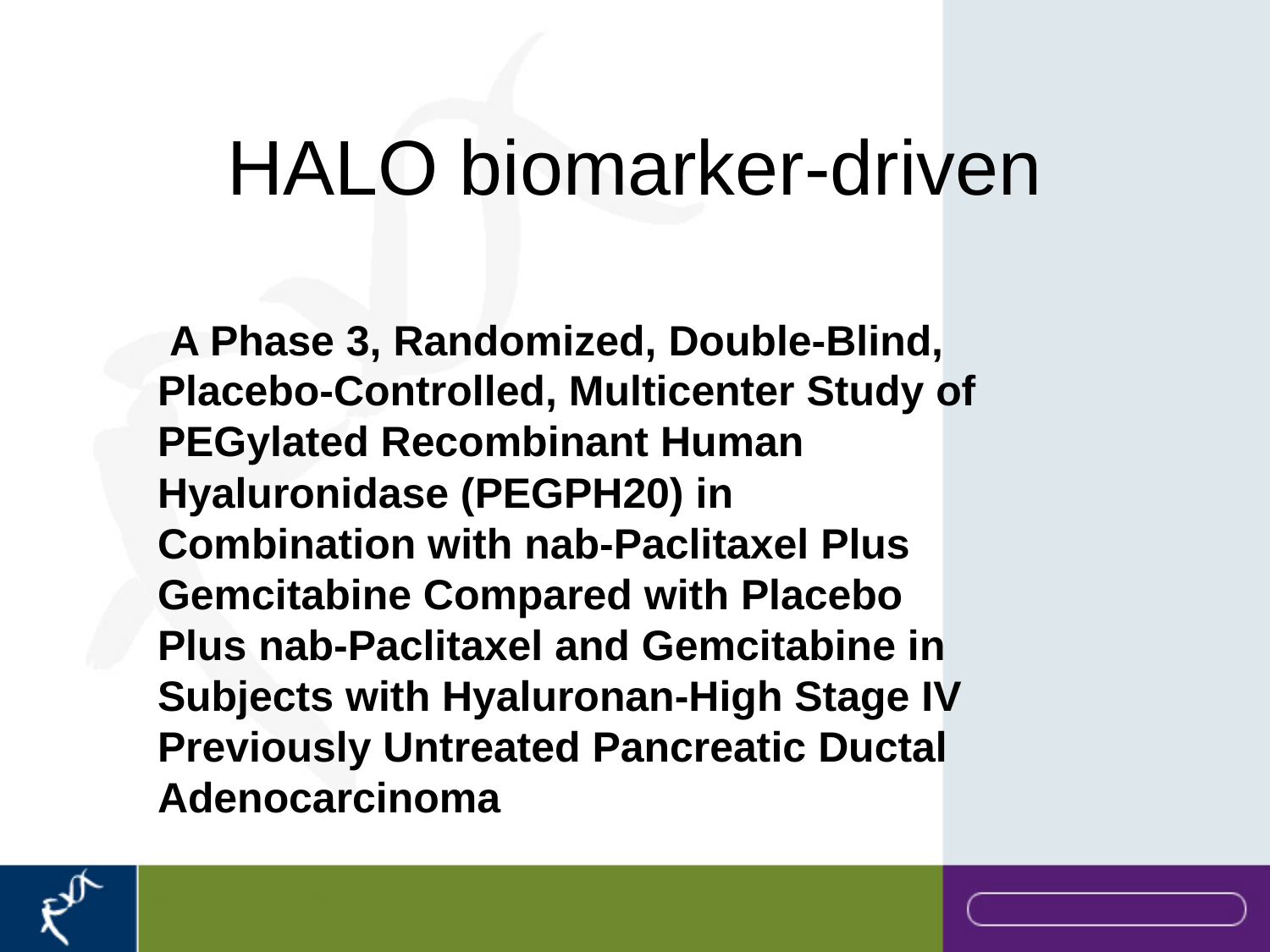

# HALO biomarker-driven

 A Phase 3, Randomized, Double-Blind, Placebo-Controlled, Multicenter Study of PEGylated Recombinant Human Hyaluronidase (PEGPH20) in Combination with nab-Paclitaxel Plus Gemcitabine Compared with Placebo Plus nab-Paclitaxel and Gemcitabine in Subjects with Hyaluronan-High Stage IV Previously Untreated Pancreatic Ductal Adenocarcinoma